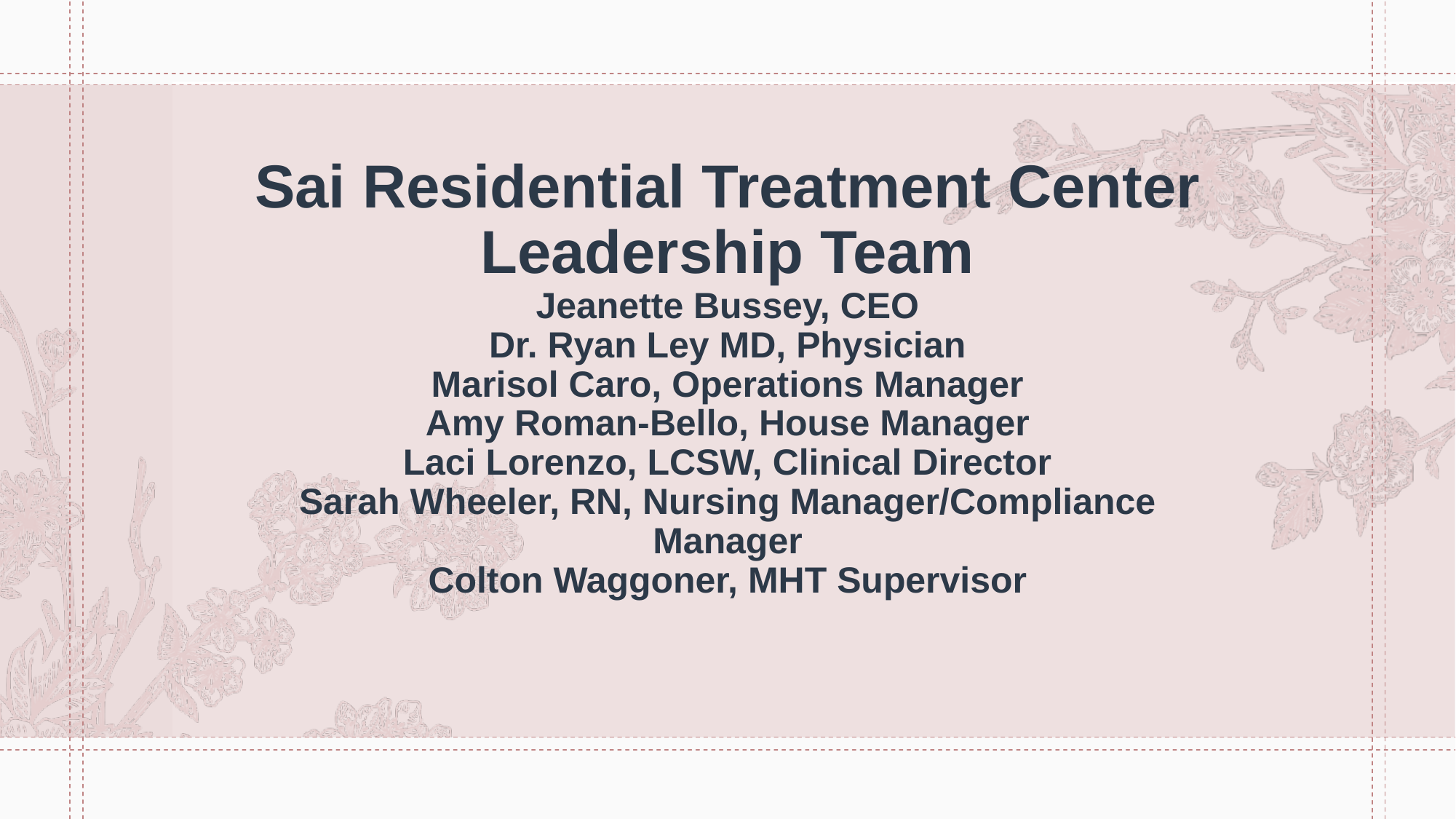

# Sai Residential Treatment Center Leadership Team Jeanette Bussey, CEO Dr. Ryan Ley MD, Physician Marisol Caro, Operations Manager Amy Roman-Bello, House Manager Laci Lorenzo, LCSW, Clinical Director Sarah Wheeler, RN, Nursing Manager/Compliance Manager Colton Waggoner, MHT Supervisor